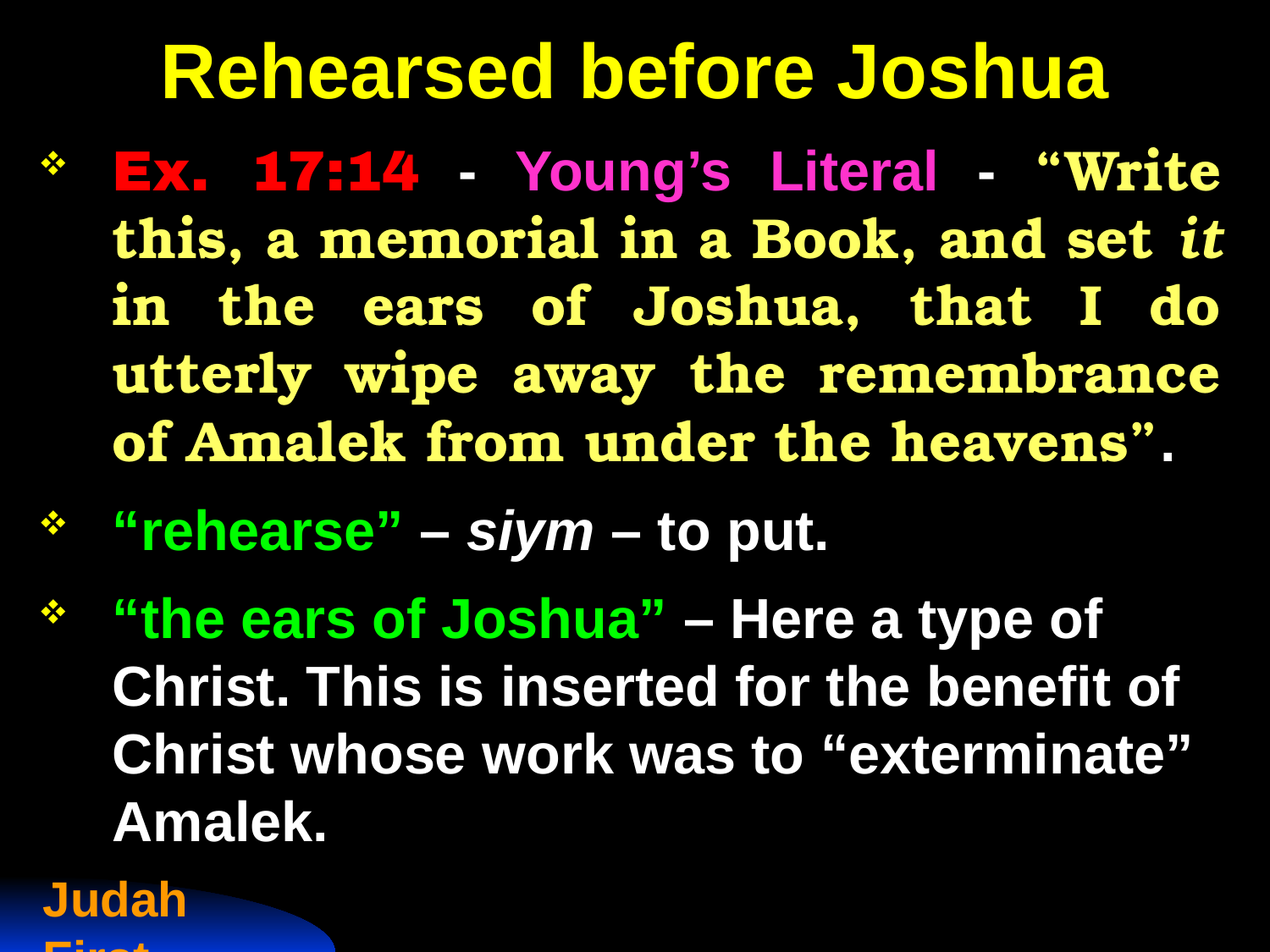

# Rehearsed before Joshua
Ex. 17:14 - Young’s Literal - “Write this, a memorial in a Book, and set it in the ears of Joshua, that I do utterly wipe away the remembrance of Amalek from under the heavens”.
“rehearse” – siym – to put.
“the ears of Joshua” – Here a type of Christ. This is inserted for the benefit of Christ whose work was to “exterminate” Amalek.

Judah First